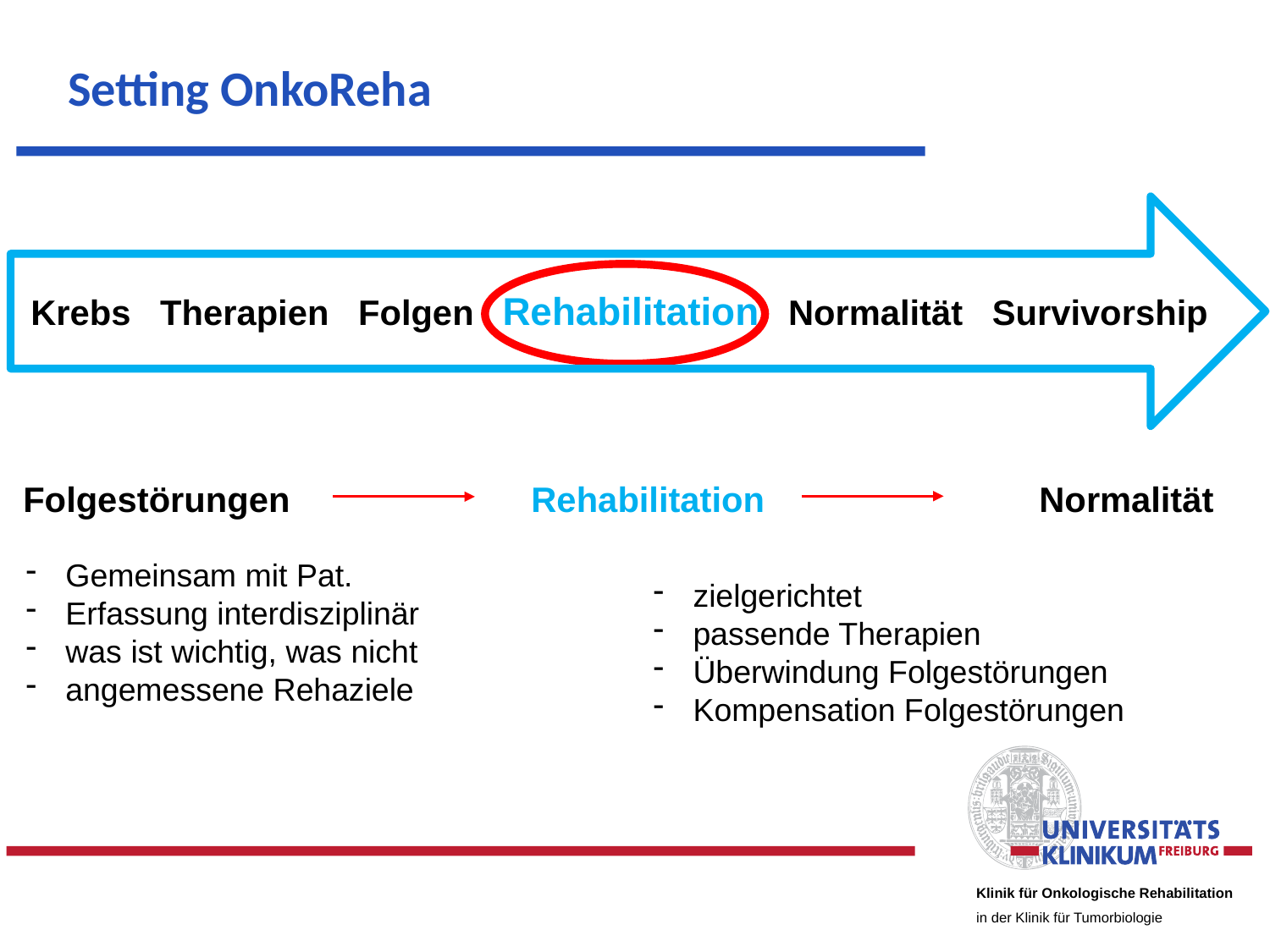

# Setting OnkoReha

Krebs   Therapien   Folgen   Rehabilitation   Normalität   Survivorship

Folgestörungen   		Rehabilitation   		Normalität
Gemeinsam mit Pat.
Erfassung interdisziplinär
was ist wichtig, was nicht
angemessene Rehaziele
zielgerichtet
passende Therapien
Überwindung Folgestörungen
Kompensation Folgestörungen

Klinik für Onkologische Rehabilitation
in der Klinik für Tumorbiologie